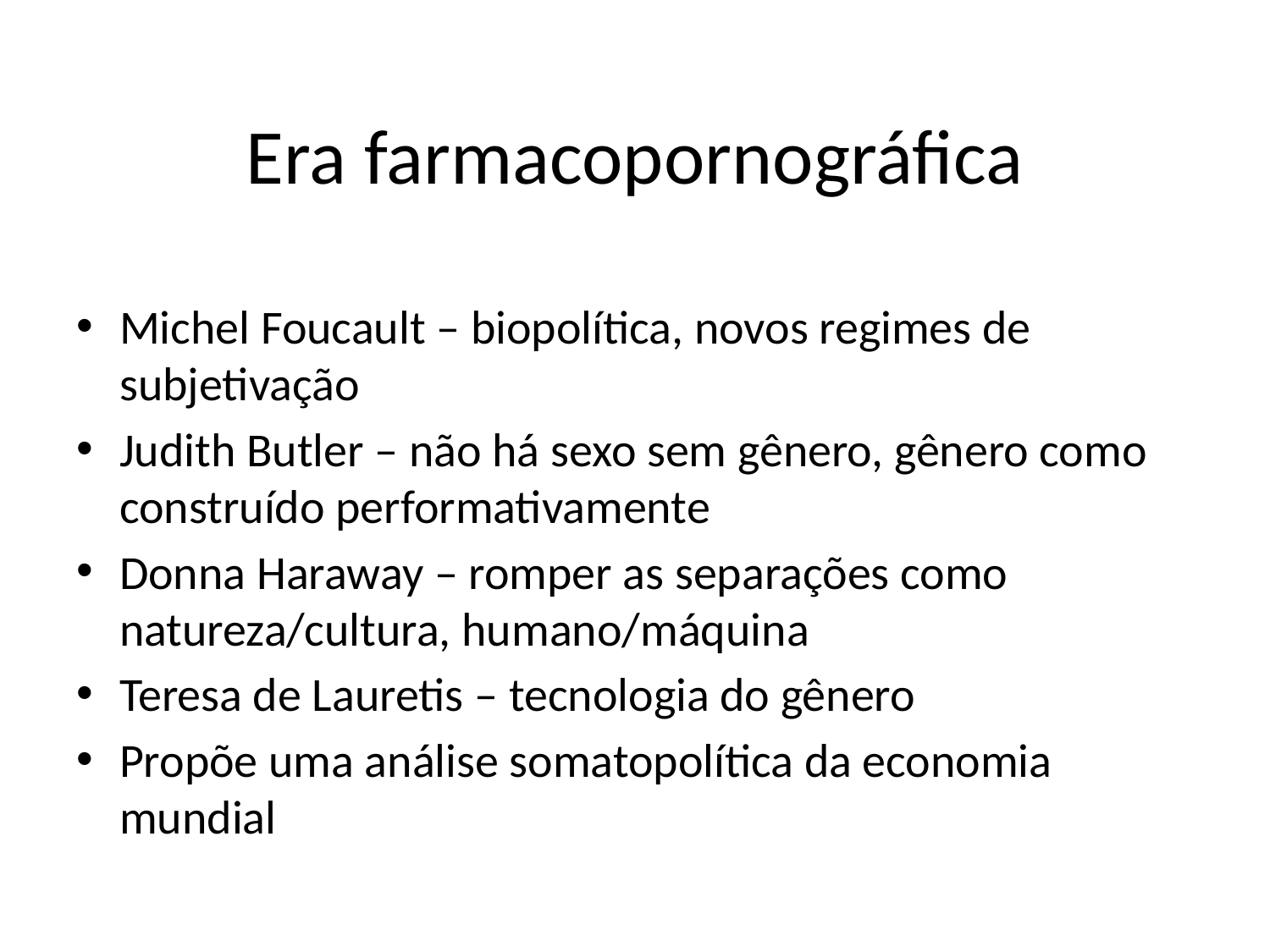

# Era farmacopornográfica
Michel Foucault – biopolítica, novos regimes de subjetivação
Judith Butler – não há sexo sem gênero, gênero como construído performativamente
Donna Haraway – romper as separações como natureza/cultura, humano/máquina
Teresa de Lauretis – tecnologia do gênero
Propõe uma análise somatopolítica da economia mundial